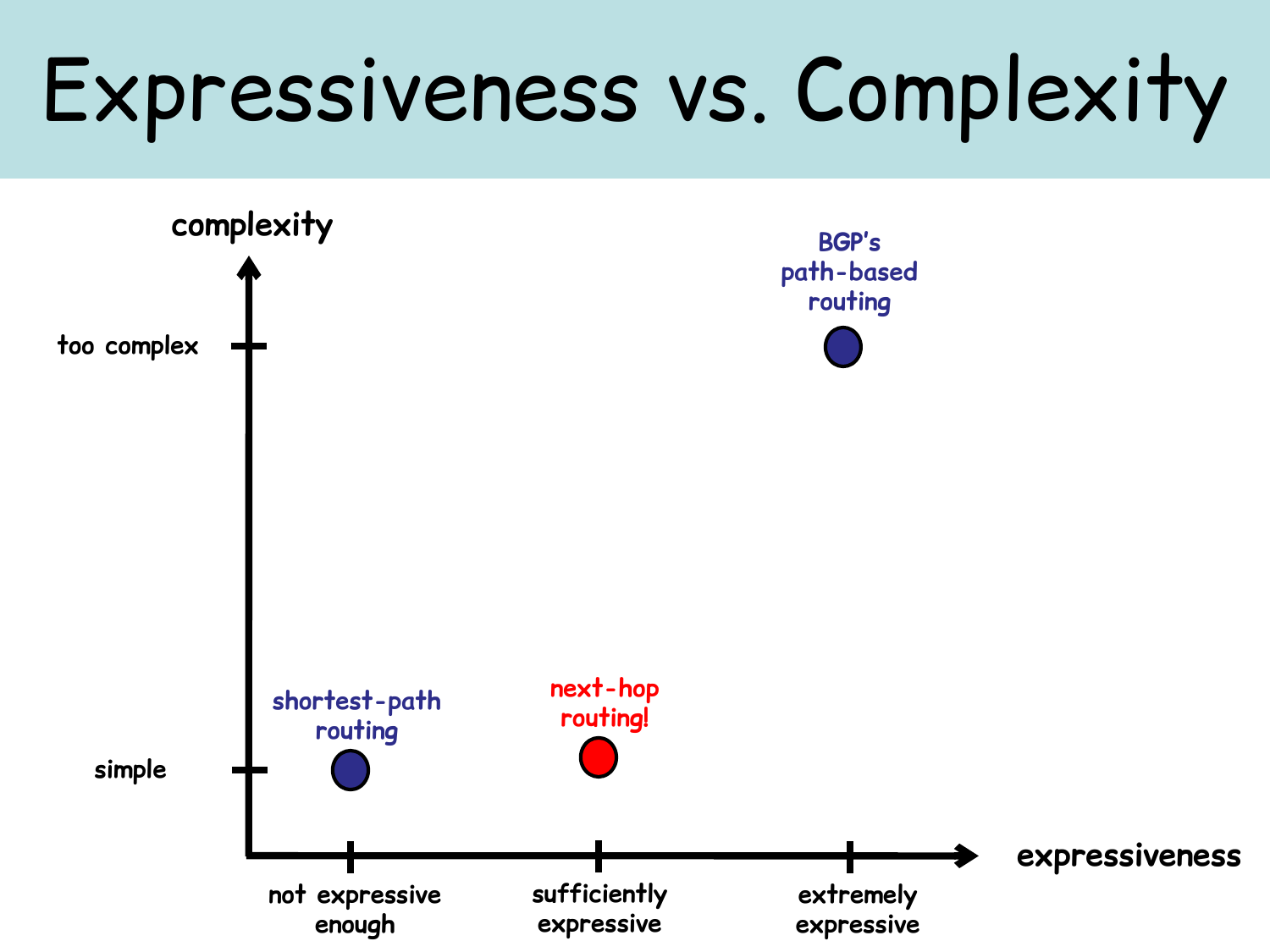

# Expressiveness vs. Complexity
complexity
BGP’s
path-based
routing

too complex
next-hop
routing!

shortest-path
routing

simple
expressiveness
sufficiently
expressive
not expressive
enough
extremely
expressive